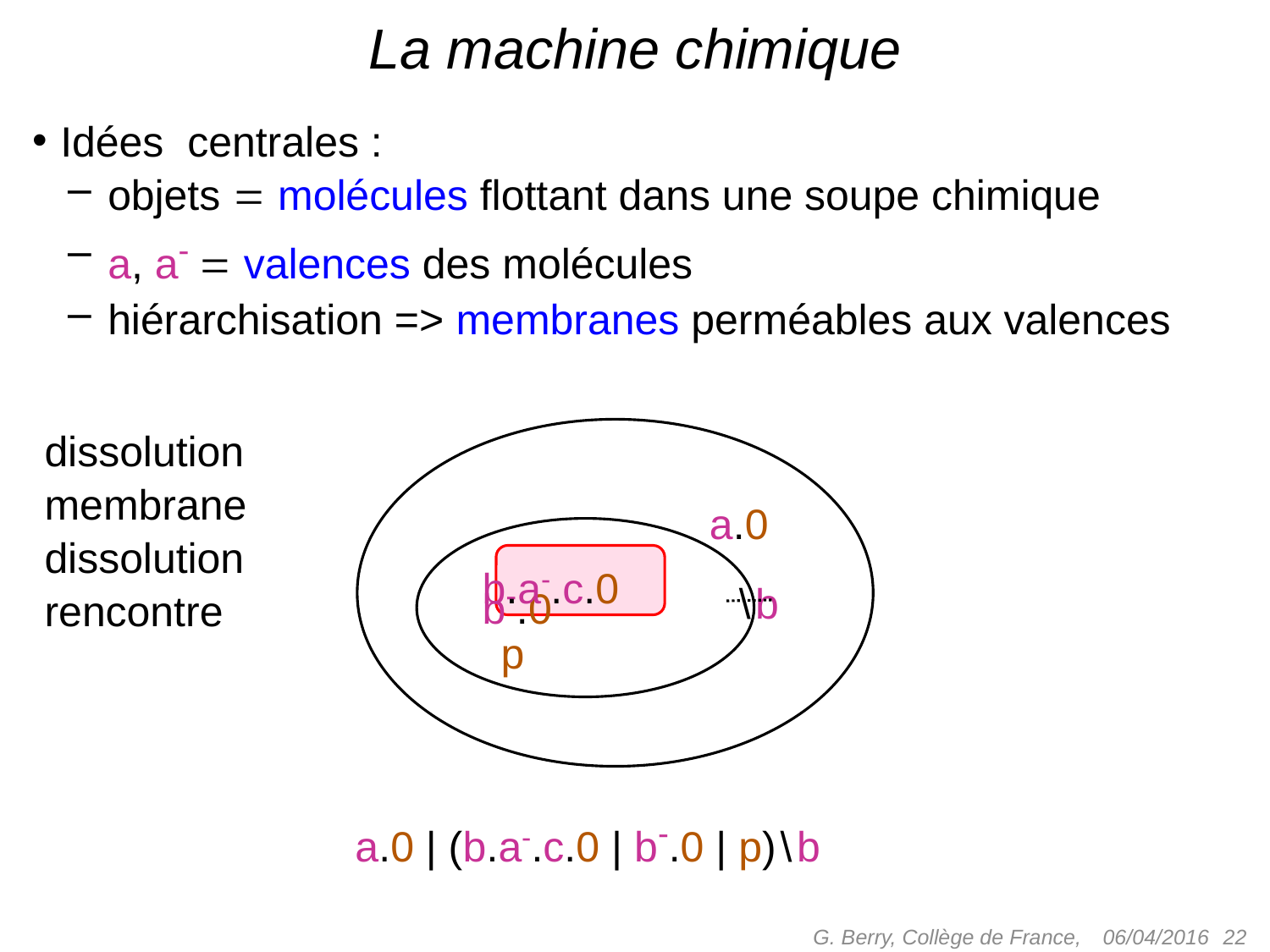

# La machine chimique
Idées  centrales :
 objets = molécules flottant dans une soupe chimique
 a, a- = valences des molécules
 hiérarchisation => membranes perméables aux valences
dissolution
membrane
dissolution
rencontre

a.0

b.a-.c.0
b-.0
\ b
p
a.0 | (b.a-.c.0 | b-.0 | p) \ b
G. Berry, Collège de France,
 22
06/04/2016